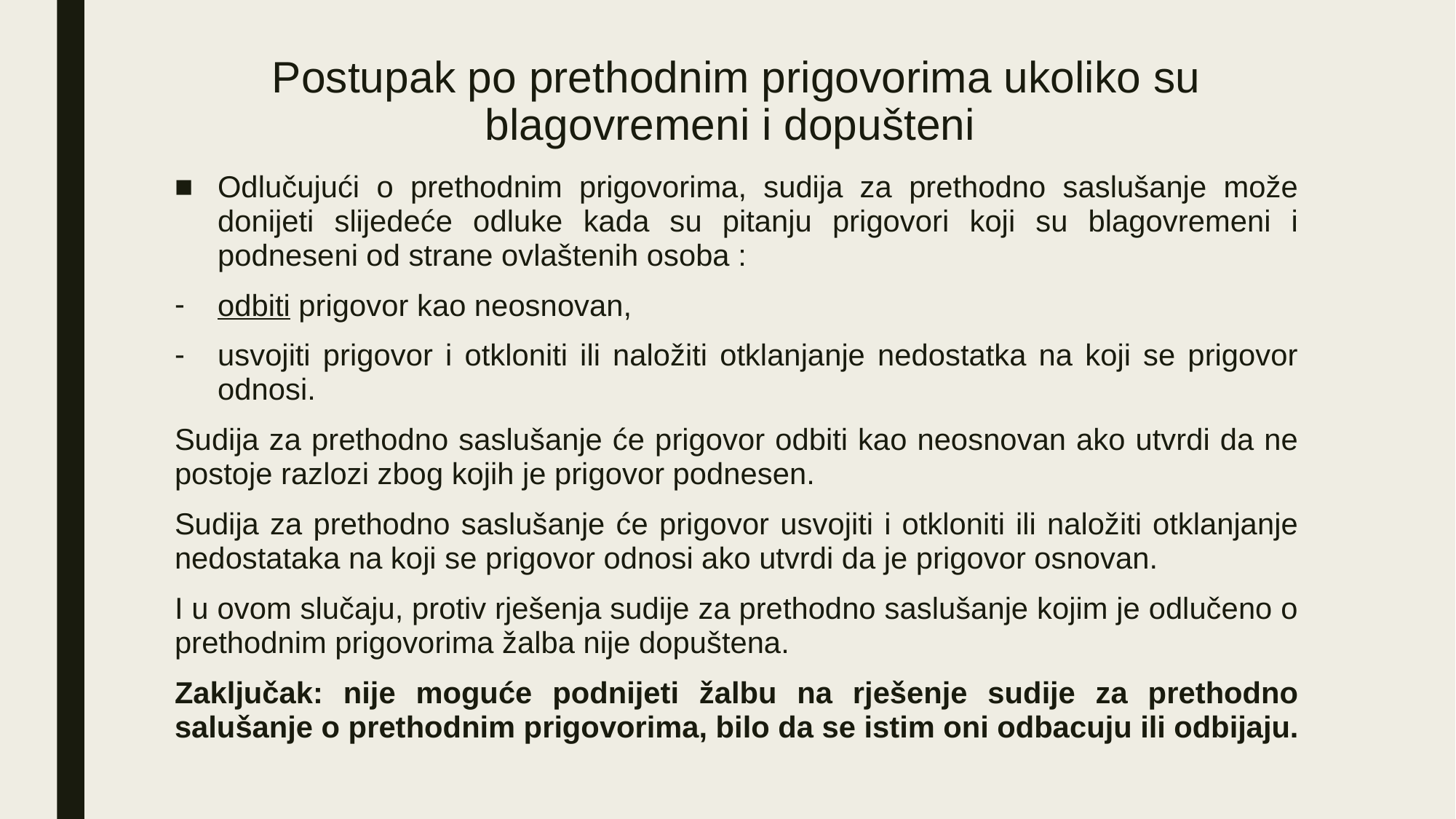

# Postupak po prethodnim prigovorima ukoliko su blagovremeni i dopušteni
Odlučujući o prethodnim prigovorima, sudija za prethodno saslušanje može donijeti slijedeće odluke kada su pitanju prigovori koji su blagovremeni i podneseni od strane ovlaštenih osoba :
odbiti prigovor kao neosnovan,
usvojiti prigovor i otkloniti ili naložiti otklanjanje nedostatka na koji se prigovor odnosi.
Sudija za prethodno saslušanje će prigovor odbiti kao neosnovan ako utvrdi da ne postoje razlozi zbog kojih je prigovor podnesen.
Sudija za prethodno saslušanje će prigovor usvojiti i otkloniti ili naložiti otklanjanje nedostataka na koji se prigovor odnosi ako utvrdi da je prigovor osnovan.
I u ovom slučaju, protiv rješenja sudije za prethodno saslušanje kojim je odlučeno o prethodnim prigovorima žalba nije dopuštena.
Zaključak: nije moguće podnijeti žalbu na rješenje sudije za prethodno salušanje o prethodnim prigovorima, bilo da se istim oni odbacuju ili odbijaju.